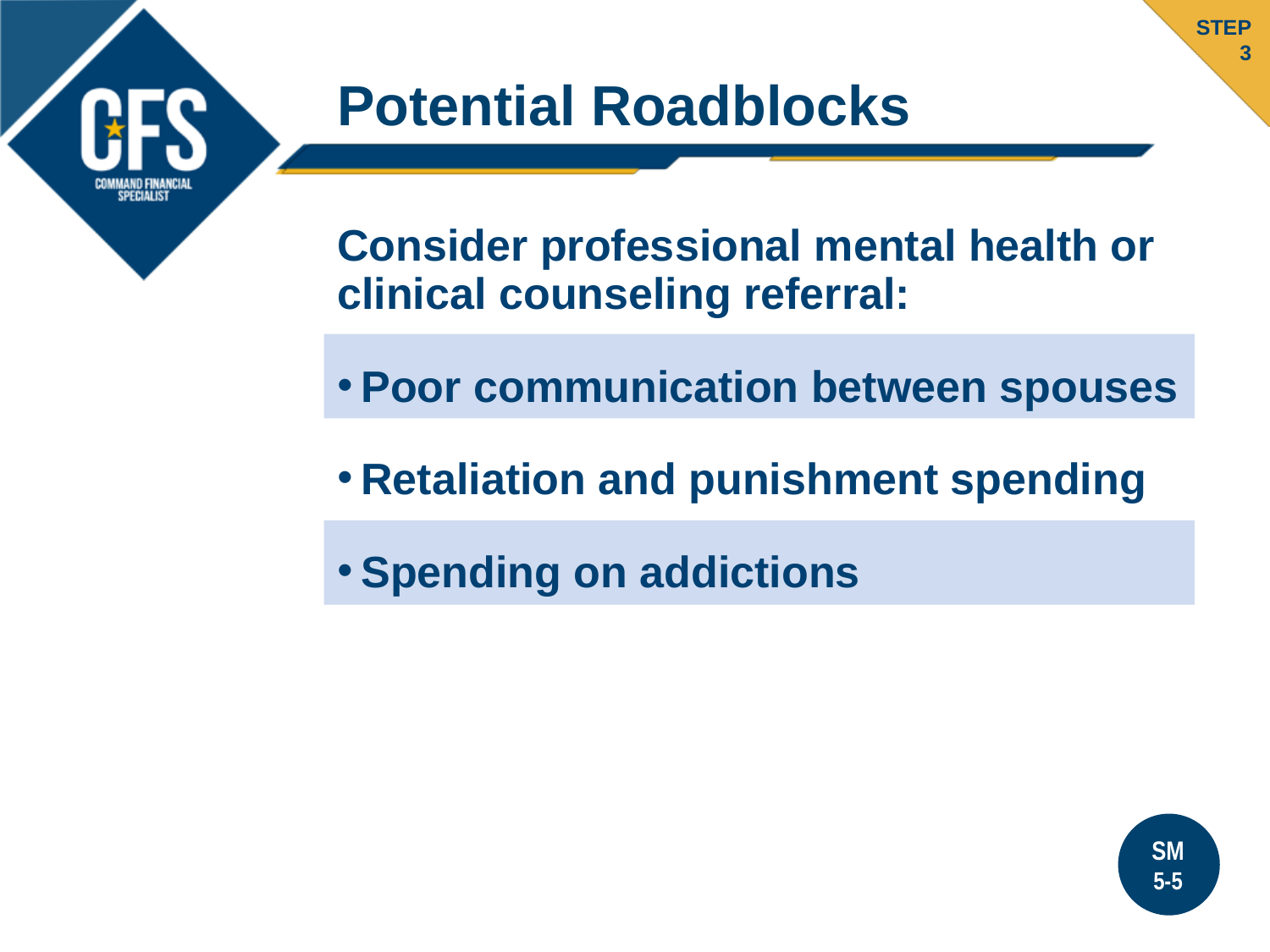

STEP
3
# Potential Roadblocks
Consider professional mental health or clinical counseling referral:
Poor communication between spouses
Retaliation and punishment spending
Spending on addictions

SM
5-5